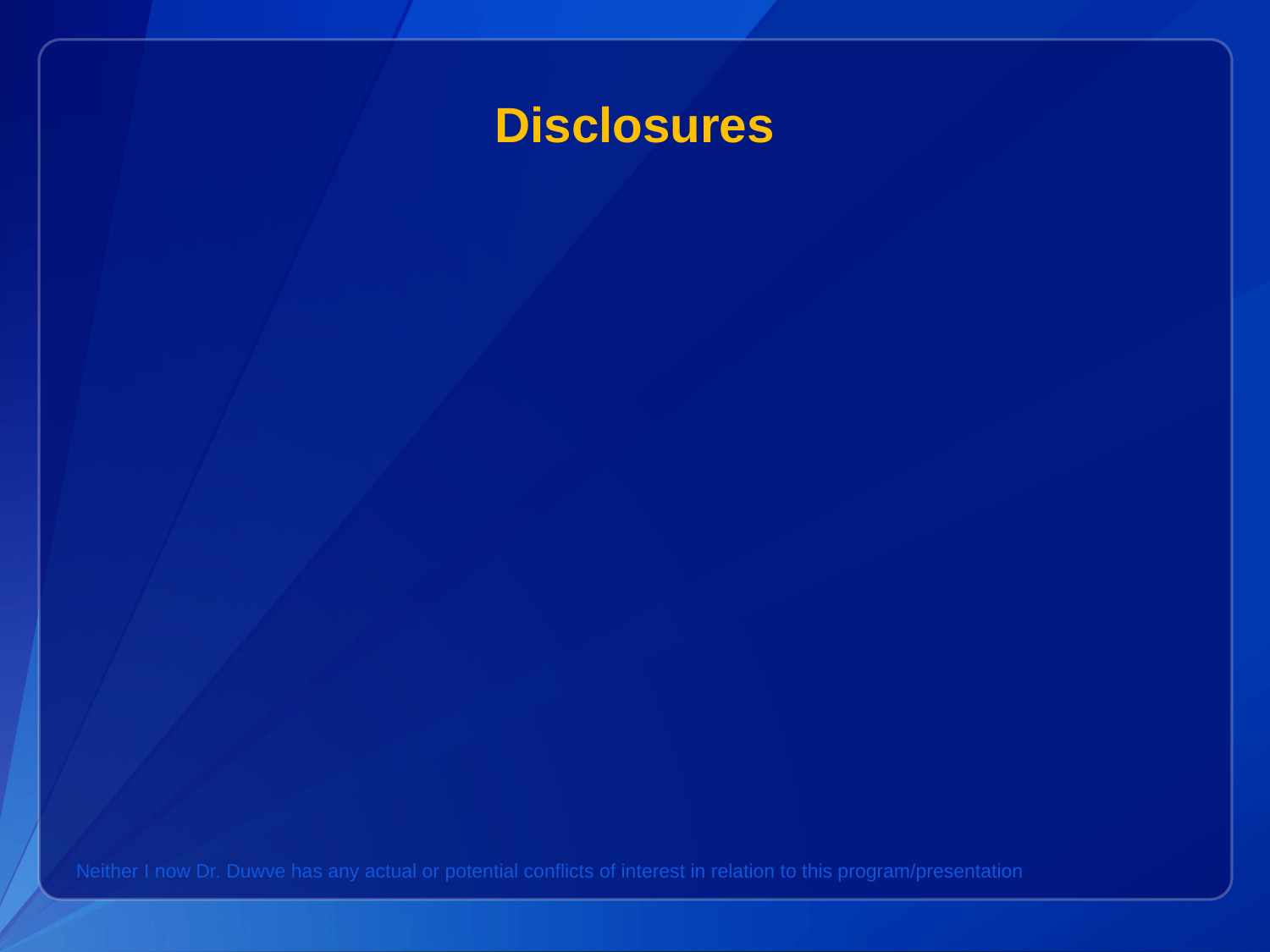

# Disclosures
Neither I now Dr. Duwve has any actual or potential conflicts of interest in relation to this program/presentation